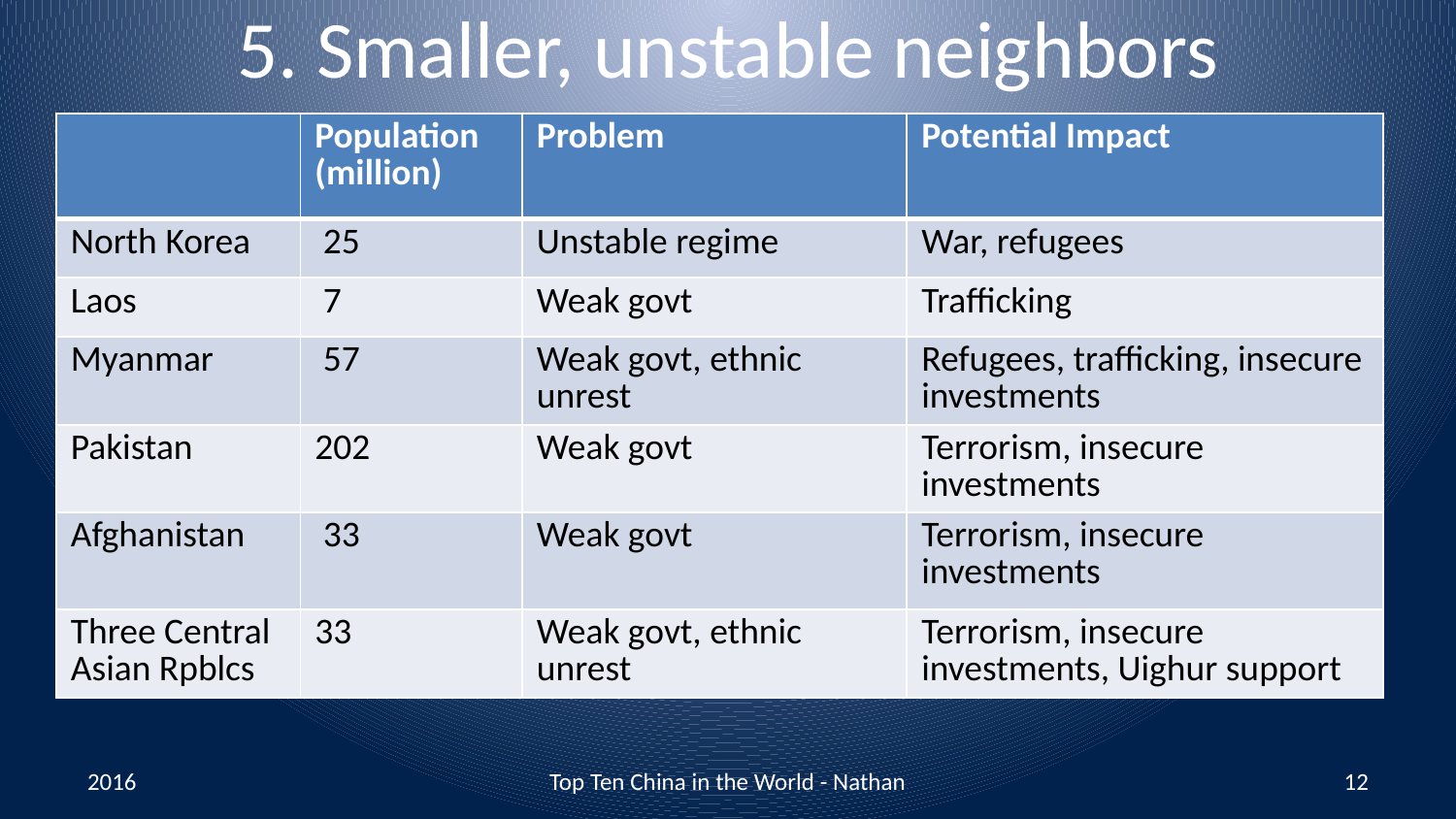

# 5. Smaller, unstable neighbors
|  | Population (million) | Problem | Potential Impact |
| --- | --- | --- | --- |
| North Korea | 25 | Unstable regime | War, refugees |
| Laos | 7 | Weak govt | Trafficking |
| Myanmar | 57 | Weak govt, ethnic unrest | Refugees, trafficking, insecure investments |
| Pakistan | 202 | Weak govt | Terrorism, insecure investments |
| Afghanistan | 33 | Weak govt | Terrorism, insecure investments |
| Three Central Asian Rpblcs | 33 | Weak govt, ethnic unrest | Terrorism, insecure investments, Uighur support |
2016
Top Ten China in the World - Nathan
12